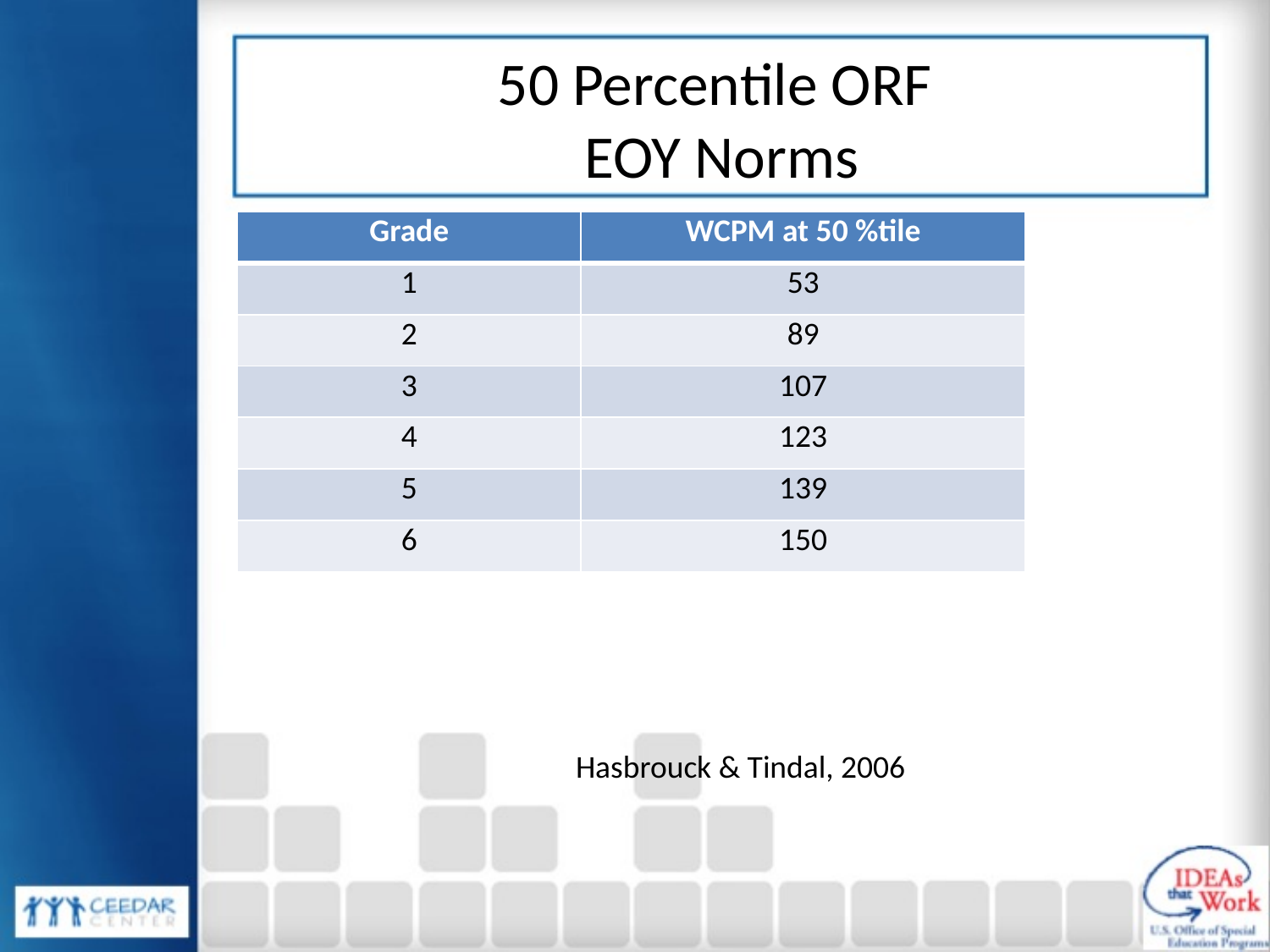

# 50 Percentile ORF EOY Norms
| Grade | WCPM at 50 %tile |
| --- | --- |
| 1 | 53 |
| 2 | 89 |
| 3 | 107 |
| 4 | 123 |
| 5 | 139 |
| 6 | 150 |
Hasbrouck & Tindal, 2006